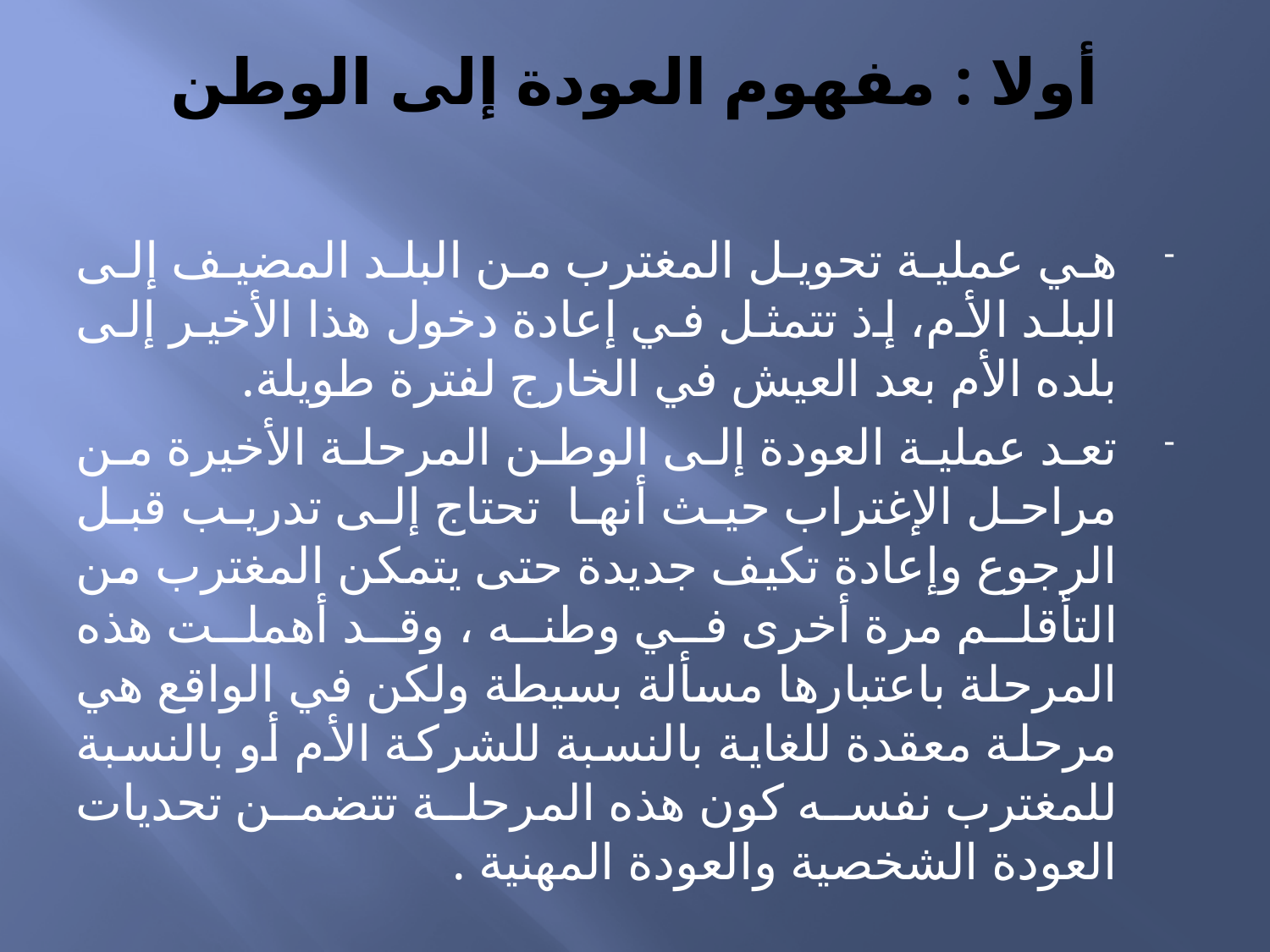

# أولا : مفهوم العودة إلى الوطن
هي عملية تحويل المغترب من البلد المضيف إلى البلد الأم، إذ تتمثل في إعادة دخول هذا الأخير إلى بلده الأم بعد العيش في الخارج لفترة طويلة.
تعد عملية العودة إلى الوطن المرحلة الأخيرة من مراحل الإغتراب حيث أنها  تحتاج إلى تدريب قبل الرجوع وإعادة تكيف جديدة حتى يتمكن المغترب من التأقلم مرة أخرى في وطنه ، وقد أهملت هذه المرحلة باعتبارها مسألة بسيطة ولكن في الواقع هي مرحلة معقدة للغاية بالنسبة للشركة الأم أو بالنسبة للمغترب نفسه كون هذه المرحلة تتضمن تحديات العودة الشخصية والعودة المهنية .